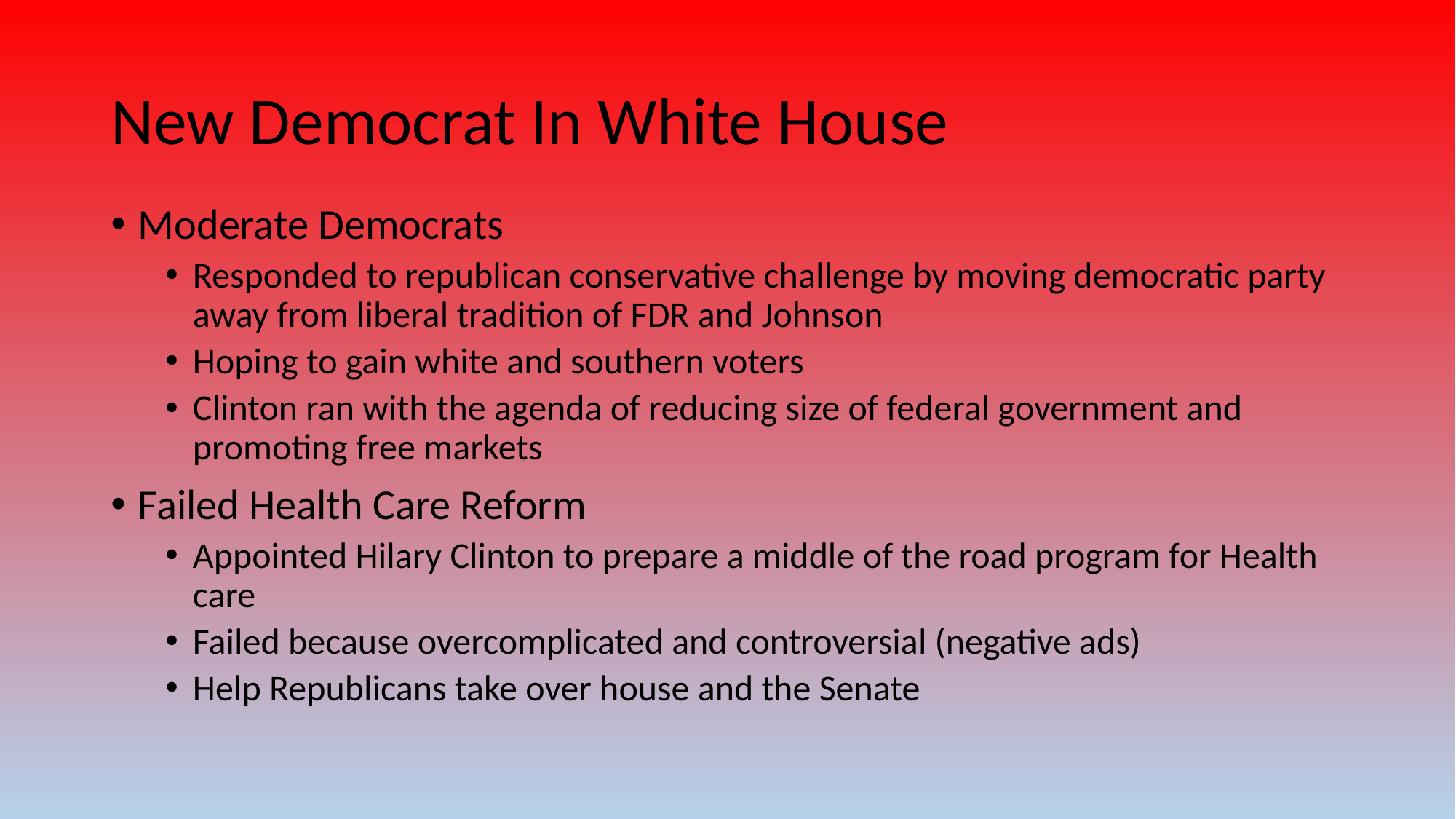

# New Democrat In White House
Moderate Democrats
Responded to republican conservative challenge by moving democratic party away from liberal tradition of FDR and Johnson
Hoping to gain white and southern voters
Clinton ran with the agenda of reducing size of federal government and promoting free markets
Failed Health Care Reform
Appointed Hilary Clinton to prepare a middle of the road program for Health care
Failed because overcomplicated and controversial (negative ads)
Help Republicans take over house and the Senate